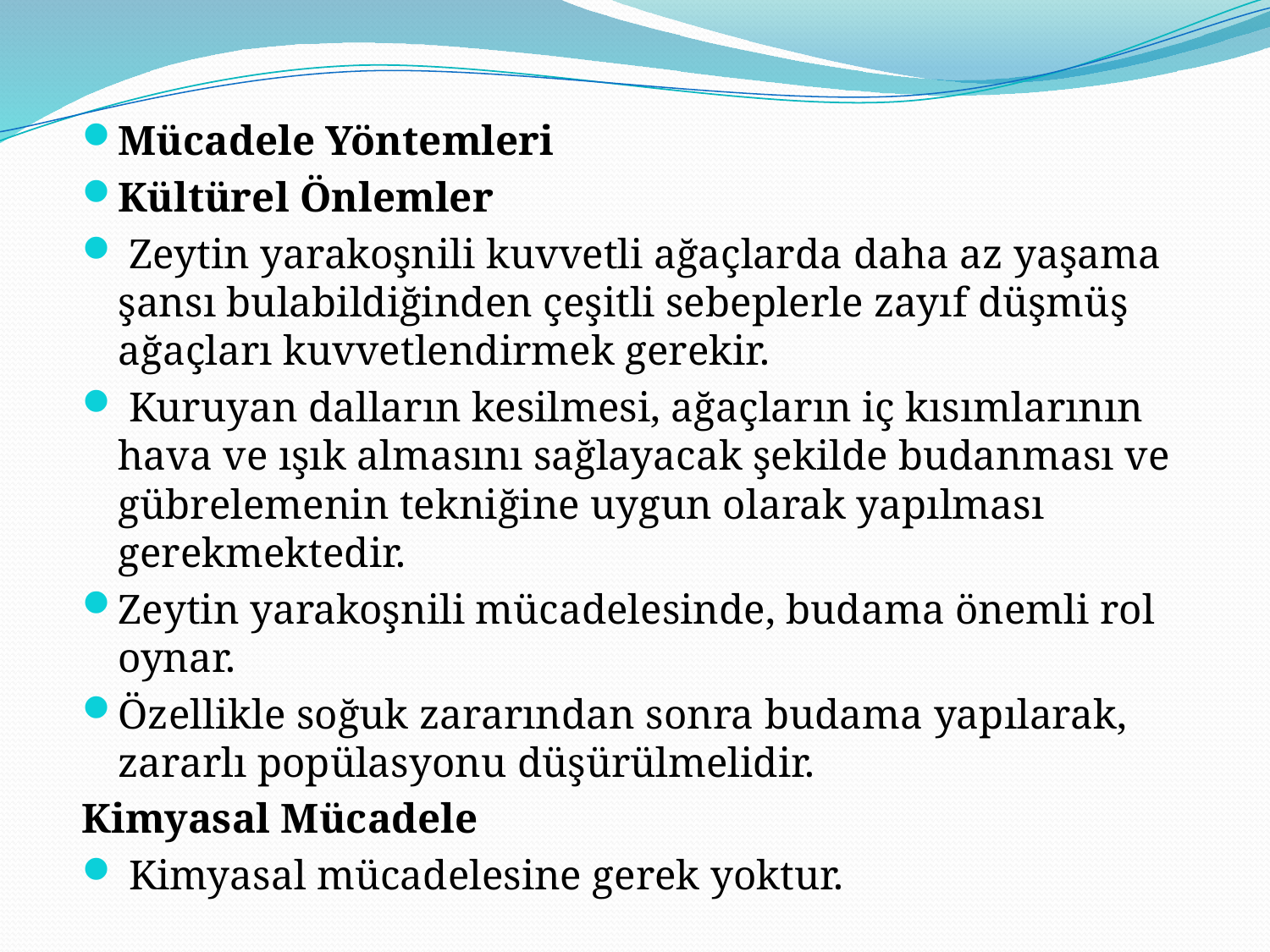

Mücadele Yöntemleri
Kültürel Önlemler
 Zeytin yarakoşnili kuvvetli ağaçlarda daha az yaşama şansı bulabildiğinden çeşitli sebeplerle zayıf düşmüş ağaçları kuvvetlendirmek gerekir.
 Kuruyan dalların kesilmesi, ağaçların iç kısımlarının hava ve ışık almasını sağlayacak şekilde budanması ve gübrelemenin tekniğine uygun olarak yapılması gerekmektedir.
Zeytin yarakoşnili mücadelesinde, budama önemli rol oynar.
Özellikle soğuk zararından sonra budama yapılarak, zararlı popülasyonu düşürülmelidir.
Kimyasal Mücadele
 Kimyasal mücadelesine gerek yoktur.